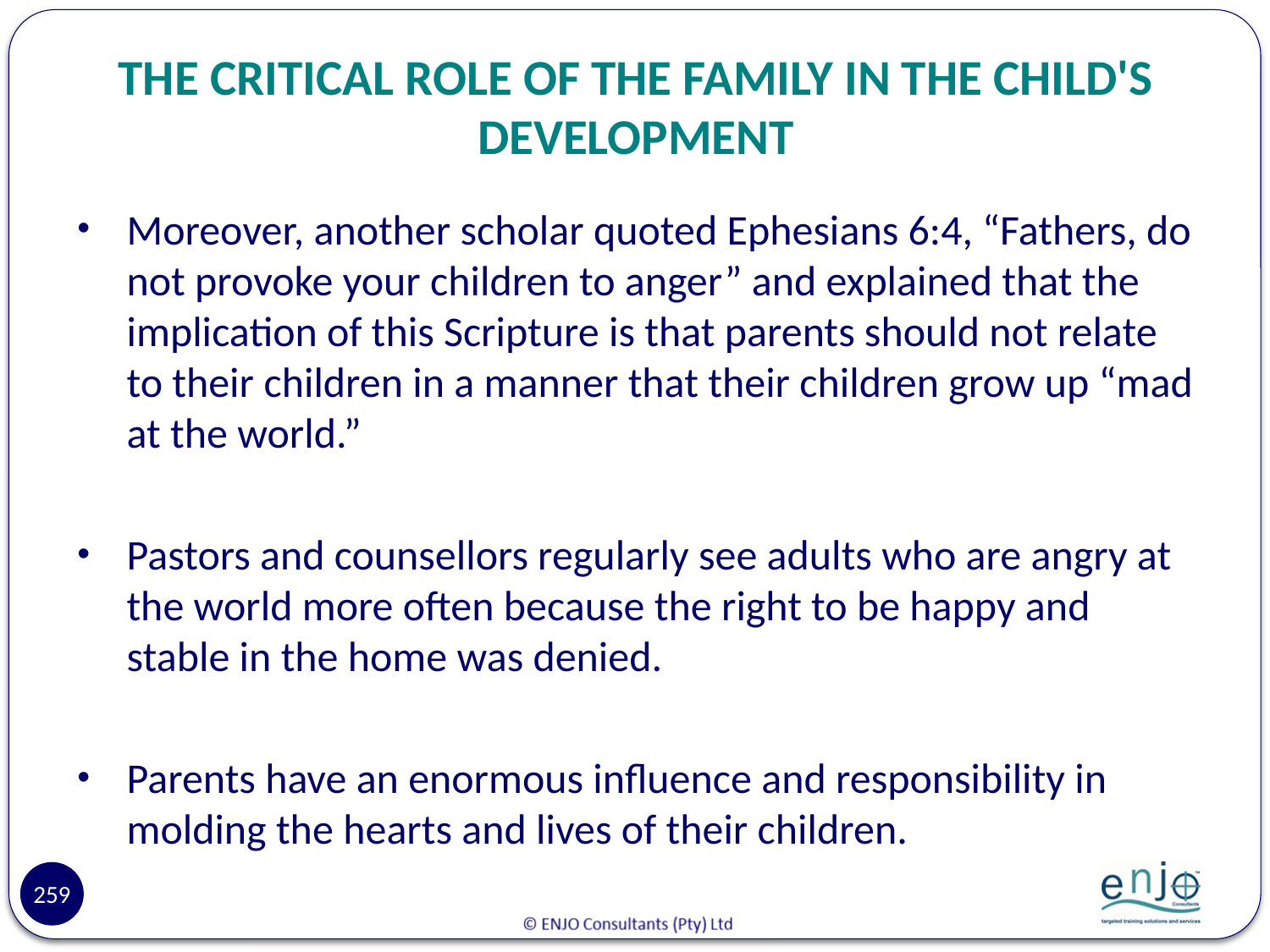

# THE CRITICAL ROLE OF THE FAMILY IN THE CHILD'S DEVELOPMENT
Moreover, another scholar quoted Ephesians 6:4, “Fathers, do not provoke your children to anger” and explained that the implication of this Scripture is that parents should not relate to their children in a manner that their children grow up “mad at the world.”

Pastors and counsellors regularly see adults who are angry at the world more often because the right to be happy and stable in the home was denied.

Parents have an enormous influence and responsibility in molding the hearts and lives of their children.

259